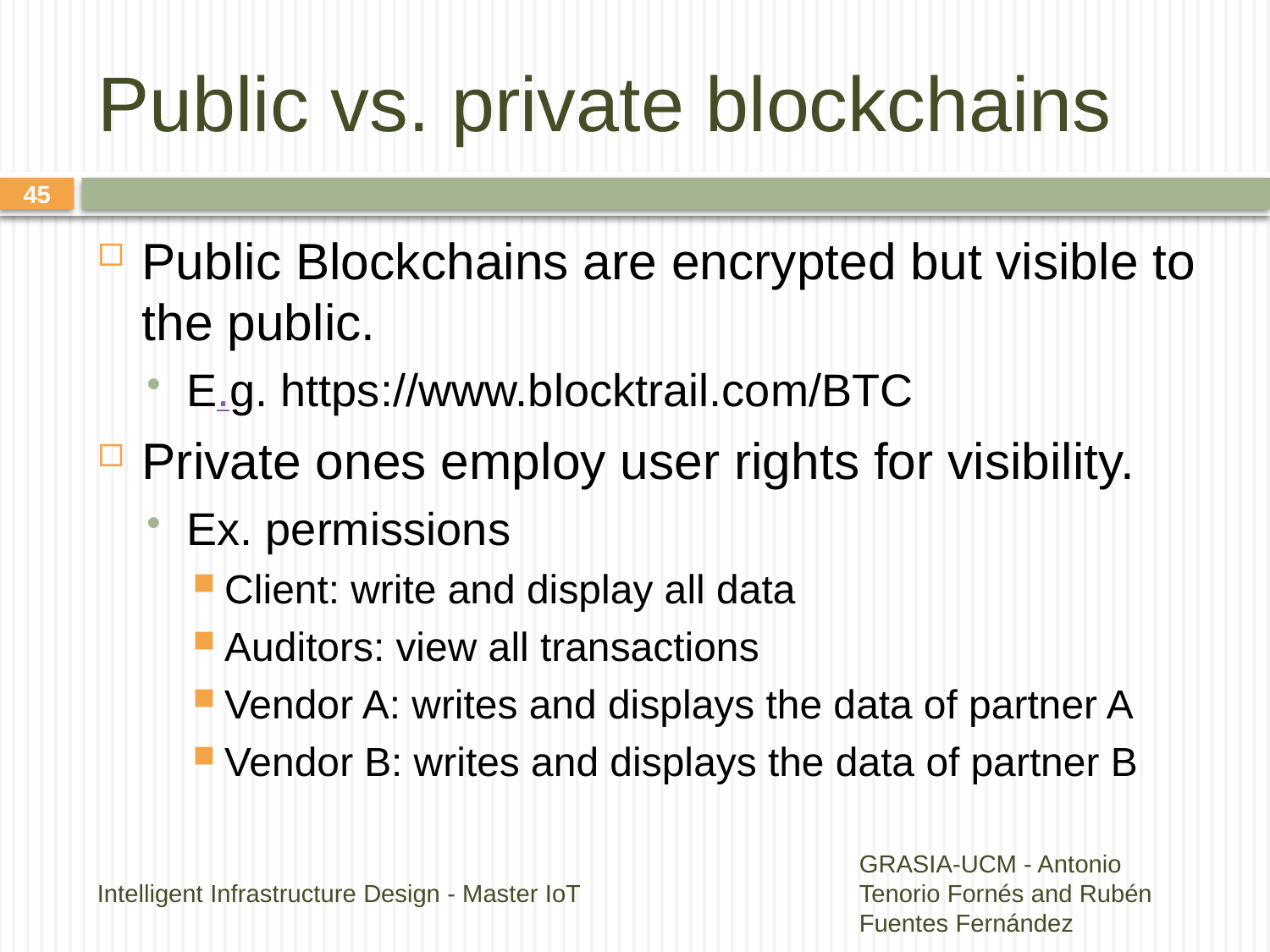

# Public vs. private blockchains
45
Public Blockchains are encrypted but visible to the public.
E.g. https://www.blocktrail.com/BTC
Private ones employ user rights for visibility.
Ex. permissions
Client: write and display all data
Auditors: view all transactions
Vendor A: writes and displays the data of partner A
Vendor B: writes and displays the data of partner B
Intelligent Infrastructure Design - Master IoT
GRASIA-UCM - Antonio Tenorio Fornés and Rubén Fuentes Fernández